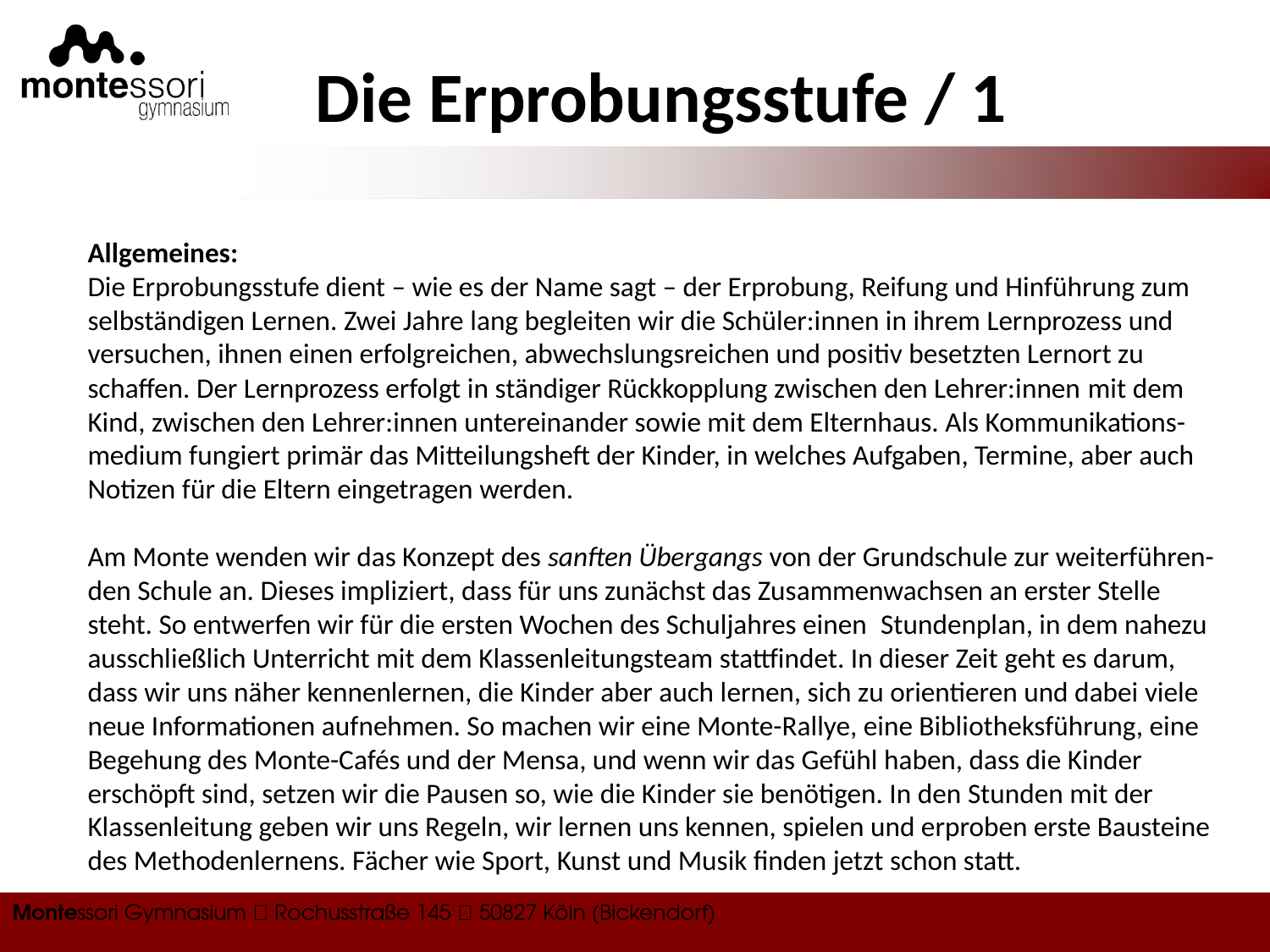

Die Erprobungsstufe / 1
Allgemeines:
Die Erprobungsstufe dient – wie es der Name sagt – der Erprobung, Reifung und Hinführung zum selbständigen Lernen. Zwei Jahre lang begleiten wir die Schüler:innen in ihrem Lernprozess und versuchen, ihnen einen erfolgreichen, abwechslungsreichen und positiv besetzten Lernort zu schaffen. Der Lernprozess erfolgt in ständiger Rückkopplung zwischen den Lehrer:innen mit dem Kind, zwischen den Lehrer:innen untereinander sowie mit dem Elternhaus. Als Kommunikations-medium fungiert primär das Mitteilungsheft der Kinder, in welches Aufgaben, Termine, aber auch Notizen für die Eltern eingetragen werden.

Am Monte wenden wir das Konzept des sanften Übergangs von der Grundschule zur weiterführen-den Schule an. Dieses impliziert, dass für uns zunächst das Zusammenwachsen an erster Stelle steht. So entwerfen wir für die ersten Wochen des Schuljahres einen  Stundenplan, in dem nahezu ausschließlich Unterricht mit dem Klassenleitungsteam stattfindet. In dieser Zeit geht es darum, dass wir uns näher kennenlernen, die Kinder aber auch lernen, sich zu orientieren und dabei viele neue Informationen aufnehmen. So machen wir eine Monte-Rallye, eine Bibliotheksführung, eine Begehung des Monte-Cafés und der Mensa, und wenn wir das Gefühl haben, dass die Kinder erschöpft sind, setzen wir die Pausen so, wie die Kinder sie benötigen. In den Stunden mit der Klassenleitung geben wir uns Regeln, wir lernen uns kennen, spielen und erproben erste Bausteine des Methodenlernens. Fächer wie Sport, Kunst und Musik finden jetzt schon statt.